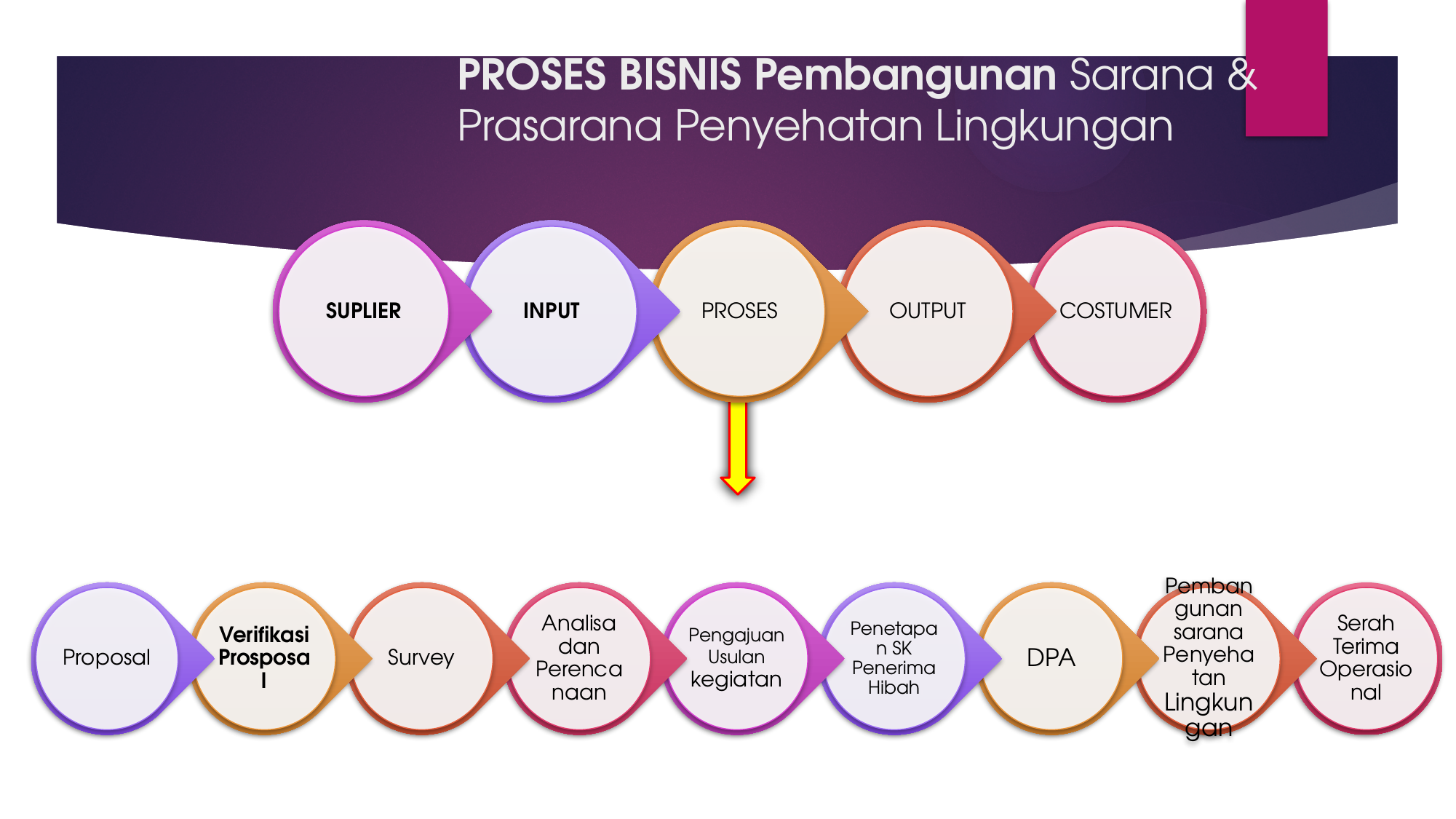

# PROSES BISNIS Pembangunan Sarana & Prasarana Penyehatan Lingkungan
COSTUMER
OUTPUT
PROSES
INPUT
SUPLIER

Serah Terima Operasional
Pembangunan sarana Penyehatan Lingkungan
DPA
Penetapan SK Penerima Hibah
Pengajuan Usulan kegiatan
Analisa dan Perencanaan
Survey
Verifikasi Prosposal
Proposal